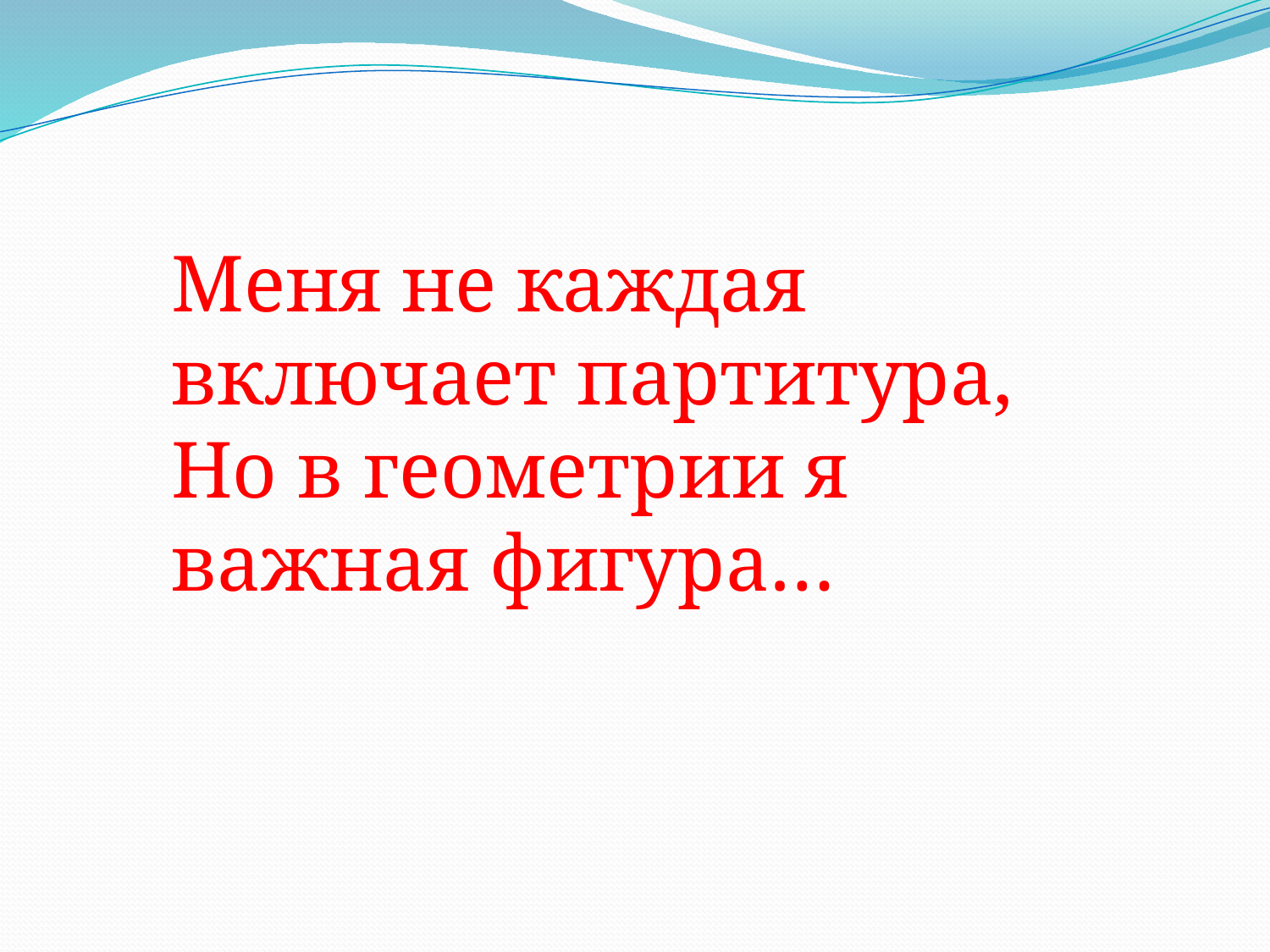

Меня не каждая включает партитура, 
Но в геометрии я важная фигура…